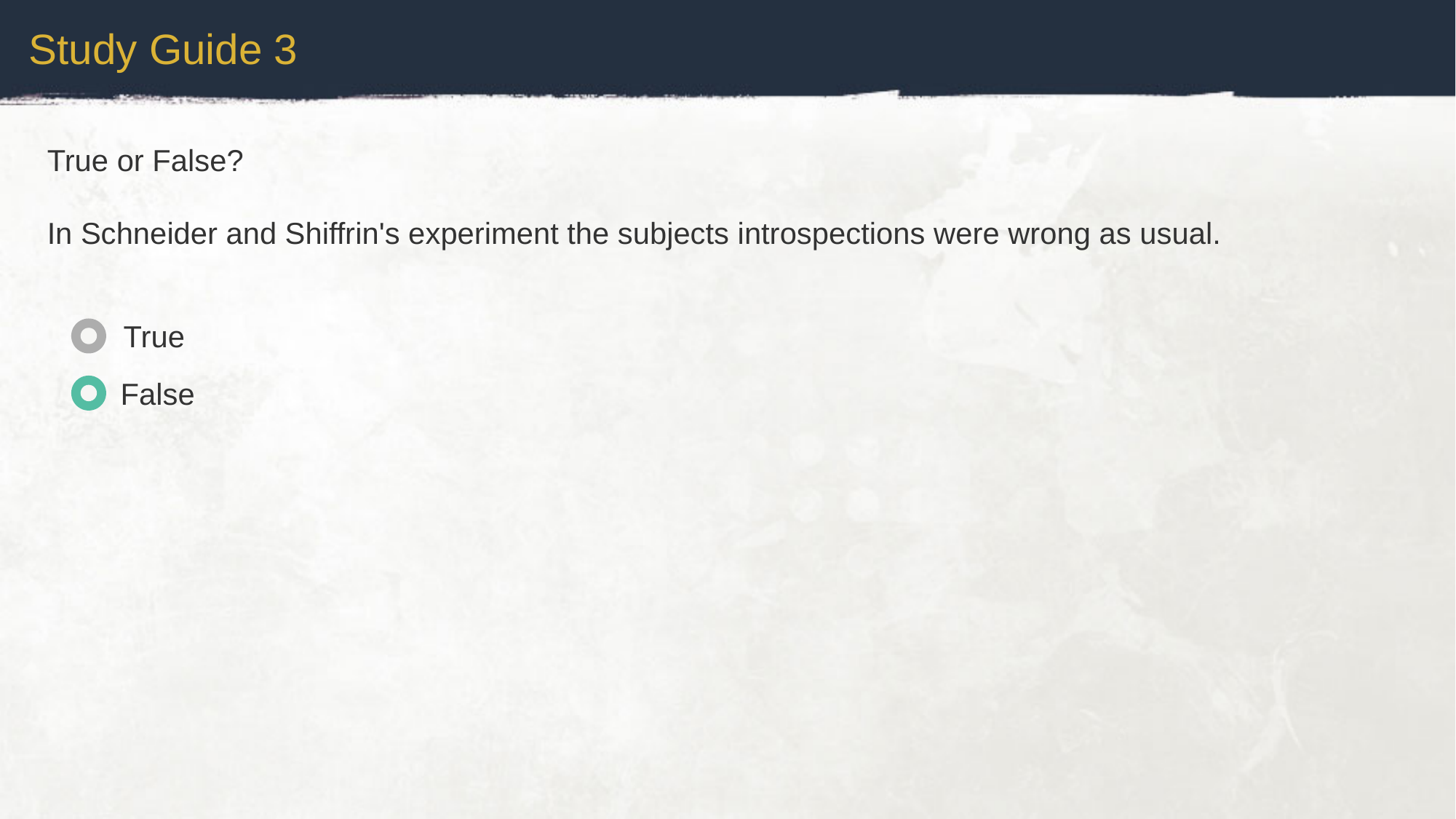

Study Guide 3
True or False?
In Schneider and Shiffrin's experiment the subjects introspections were wrong as usual.
True

False